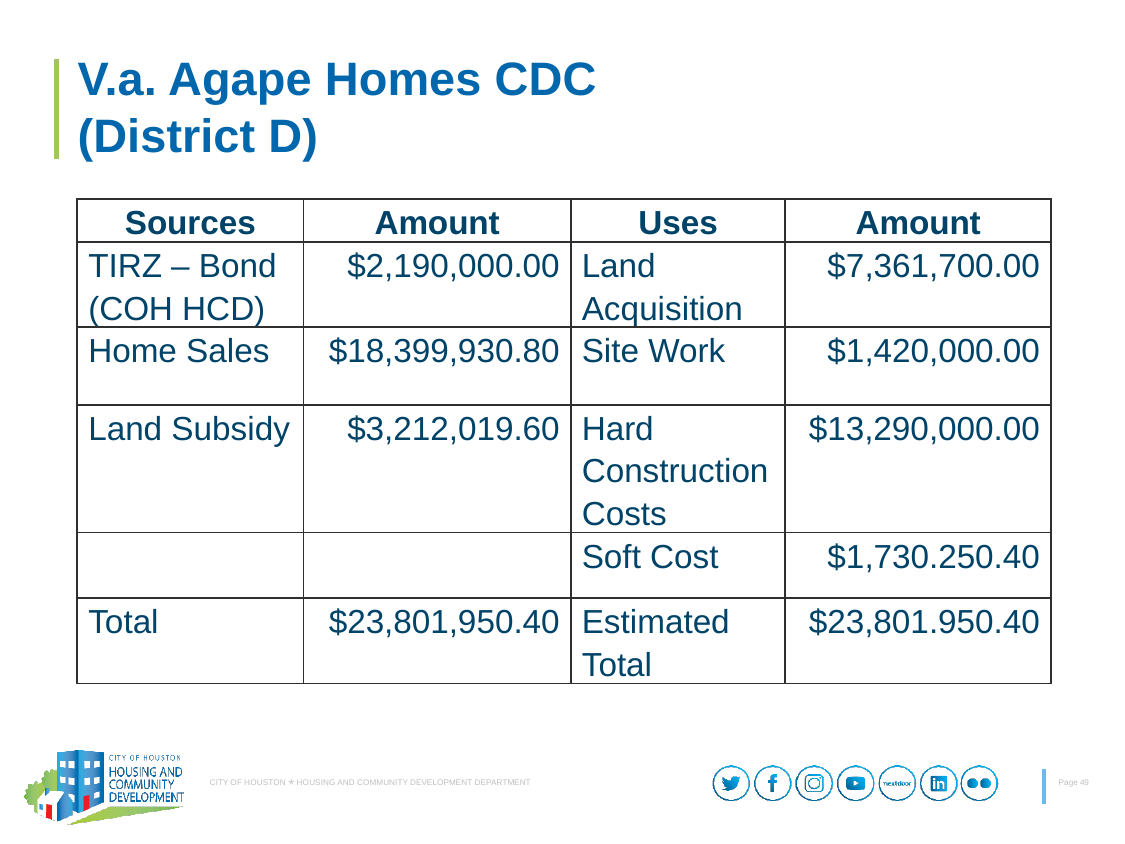

# V.a. Agape Homes CDC (District D)
| Sources | Amount | Uses | Amount |
| --- | --- | --- | --- |
| TIRZ – Bond (COH HCD) | $2,190,000.00 | Land Acquisition | $7,361,700.00 |
| Home Sales | $18,399,930.80 | Site Work | $1,420,000.00 |
| Land Subsidy | $3,212,019.60 | Hard Construction Costs | $13,290,000.00 |
|  |  | Soft Cost | $1,730.250.40 |
| Total | $23,801,950.40 | Estimated Total | $23,801.950.40 |